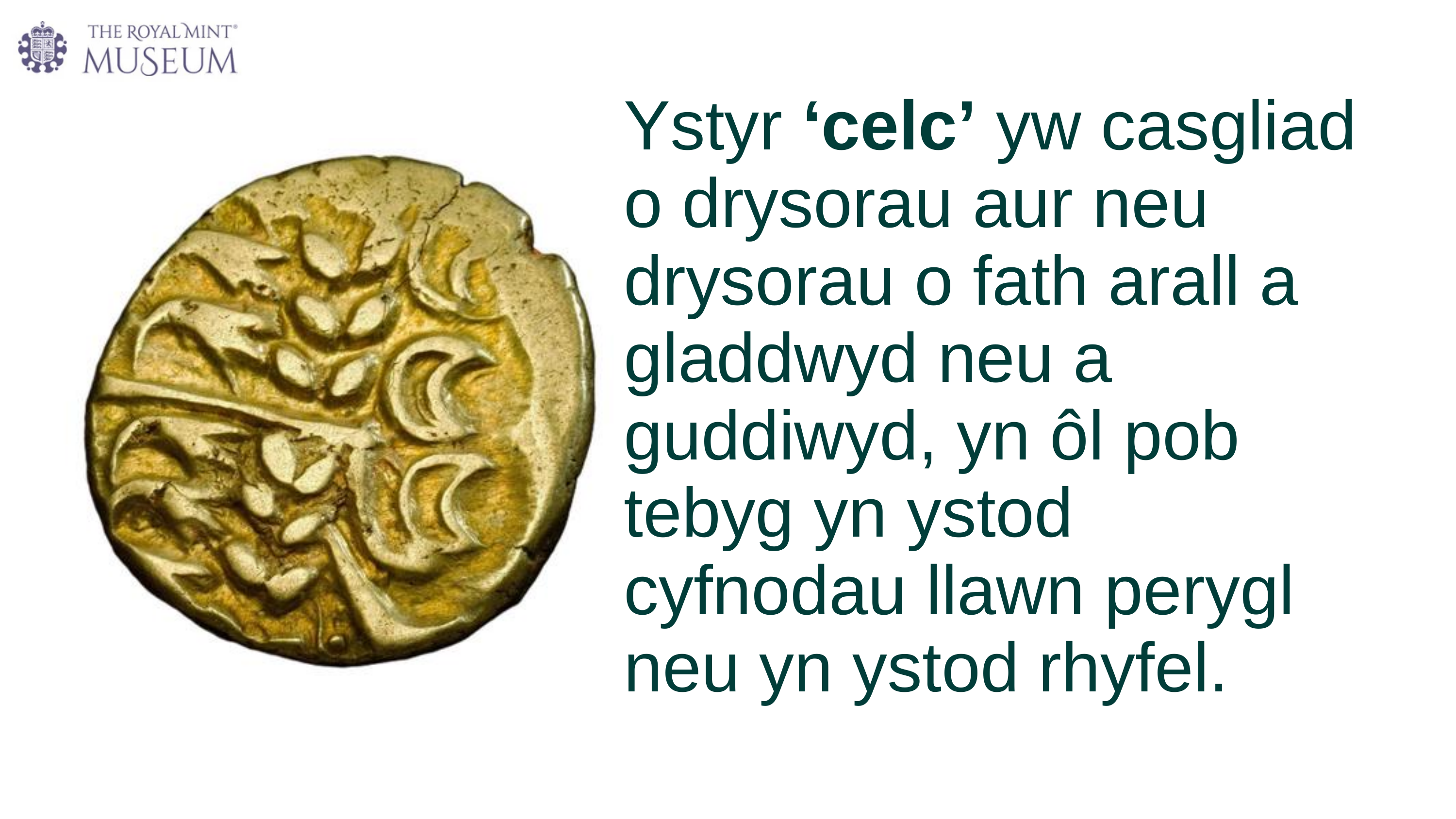

Ystyr ‘celc’ yw casgliad o drysorau aur neu drysorau o fath arall a gladdwyd neu a guddiwyd, yn ôl pob tebyg yn ystod cyfnodau llawn perygl neu yn ystod rhyfel.